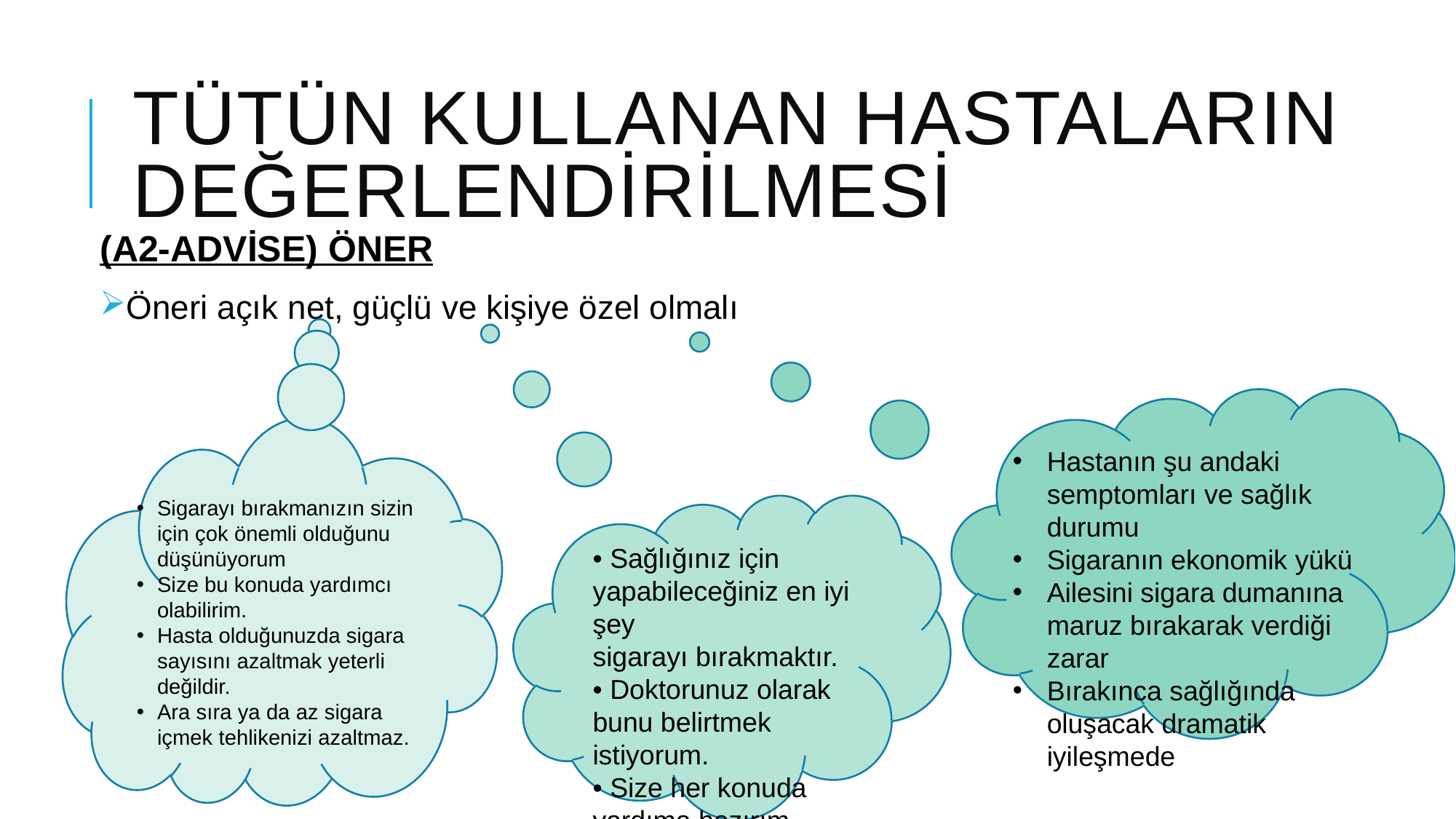

# Tütün kullanan hastaların değerlendirilmesi
(A2-ADVİSE) ÖNER
Öneri açık net, güçlü ve kişiye özel olmalı

Hastanın şu andaki semptomları ve sağlık durumu
Sigaranın ekonomik yükü
Ailesini sigara dumanına maruz bırakarak verdiği zarar
Bırakınca sağlığında oluşacak dramatik iyileşmede
Sigarayı bırakmanızın sizin için çok önemli olduğunu düşünüyorum
Size bu konuda yardımcı olabilirim.
Hasta olduğunuzda sigara sayısını azaltmak yeterli değildir.
Ara sıra ya da az sigara içmek tehlikenizi azaltmaz.

• Sağlığınız için yapabileceğiniz en iyi şey
sigarayı bırakmaktır.
• Doktorunuz olarak bunu belirtmek istiyorum.
• Size her konuda yardıma hazırım.